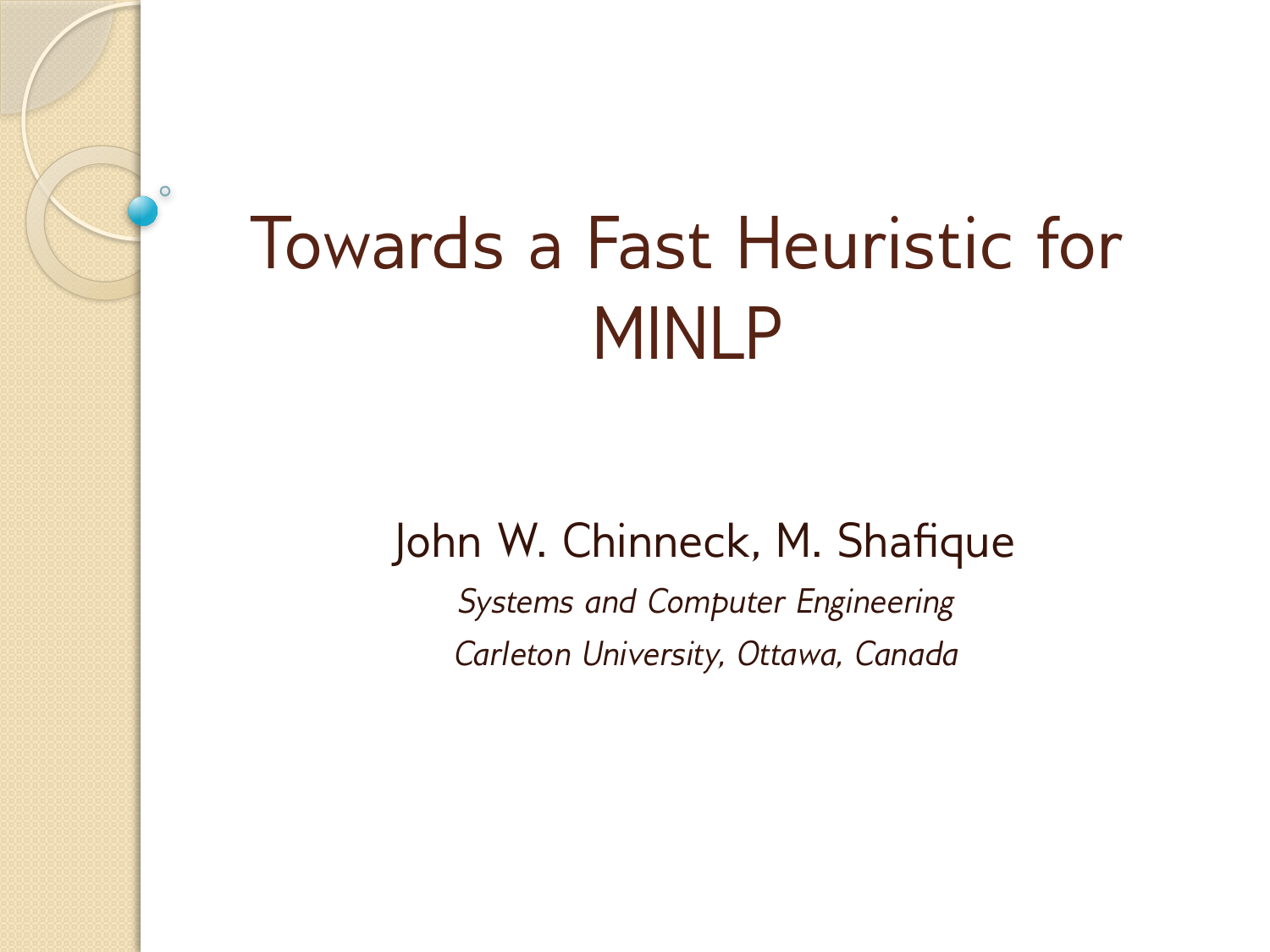

# Towards a Fast Heuristic for MINLP
John W. Chinneck, M. Shafique
Systems and Computer Engineering
Carleton University, Ottawa, Canada